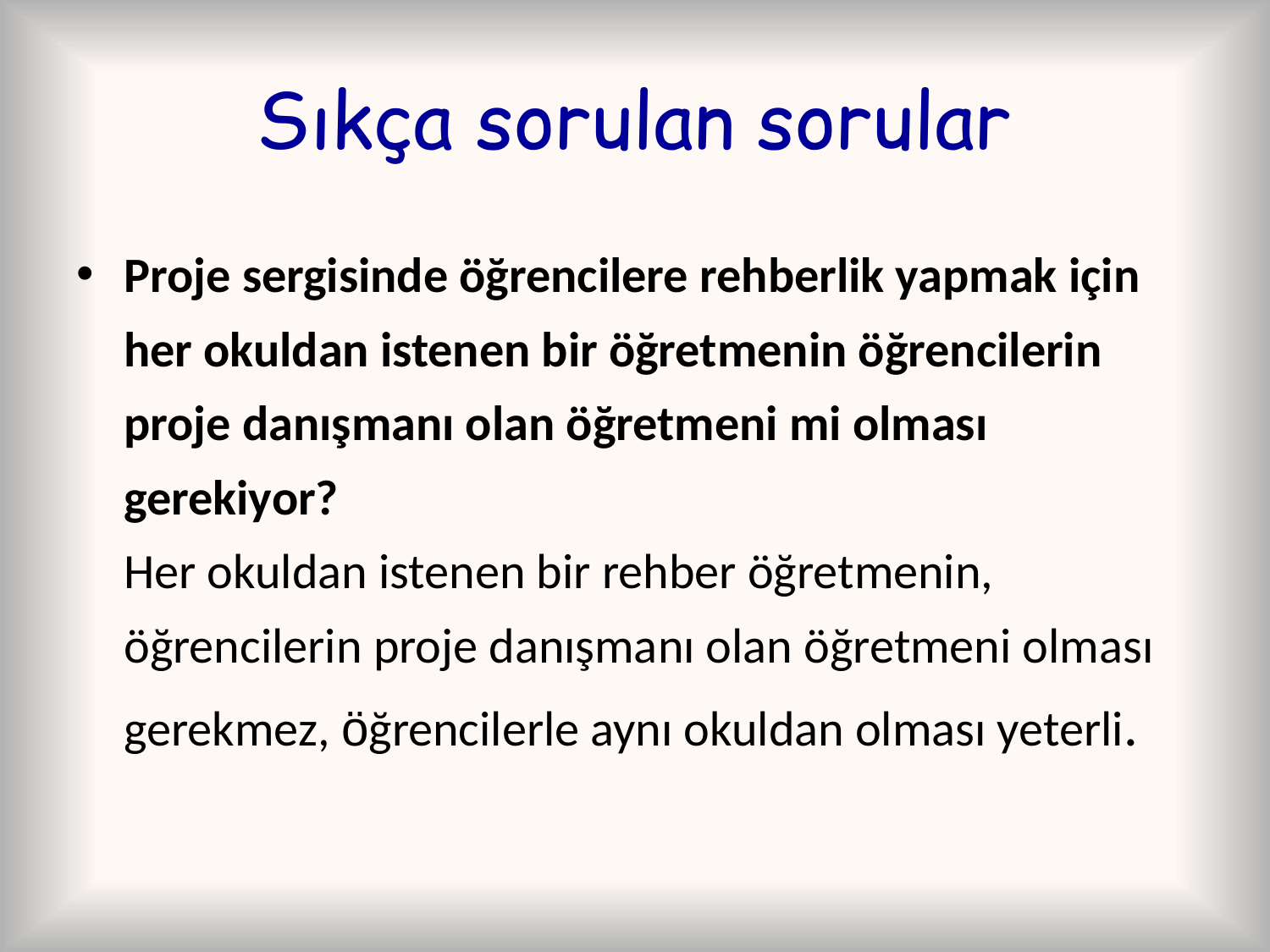

# Sıkça sorulan sorular
Proje sergisinde öğrencilere rehberlik yapmak için her okuldan istenen bir öğretmenin öğrencilerin proje danışmanı olan öğretmeni mi olması gerekiyor?
Her okuldan istenen bir rehber öğretmenin, öğrencilerin proje danışmanı olan öğretmeni olması gerekmez, öğrencilerle aynı okuldan olması yeterli.